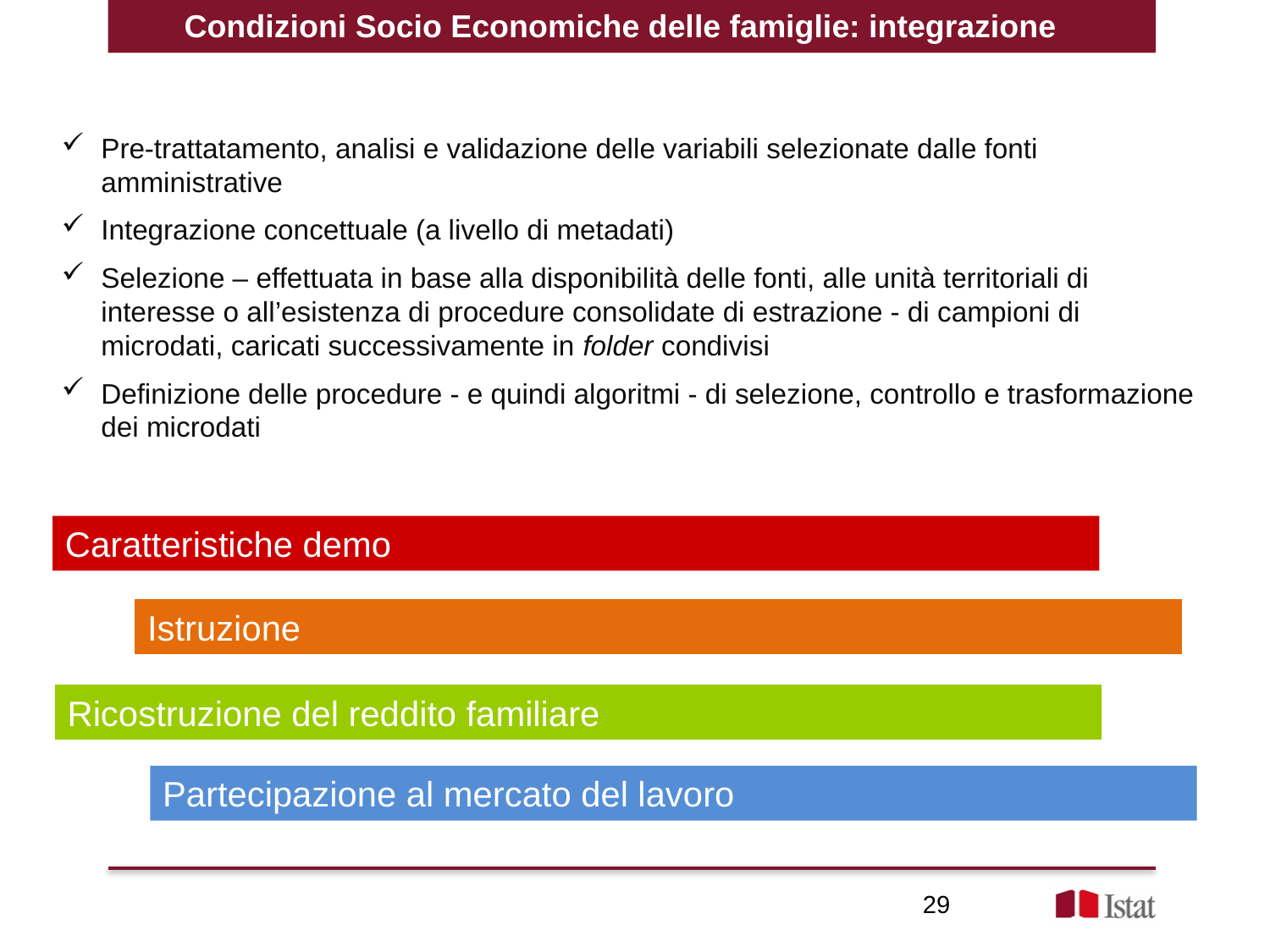

Condizioni Socio Economiche delle famiglie: integrazione

Pre-trattatamento, analisi e validazione delle variabili selezionate dalle fonti amministrative
Integrazione concettuale (a livello di metadati)
Selezione – effettuata in base alla disponibilità delle fonti, alle unità territoriali di interesse o all’esistenza di procedure consolidate di estrazione - di campioni di microdati, caricati successivamente in folder condivisi
Definizione delle procedure - e quindi algoritmi - di selezione, controllo e trasformazione dei microdati
Caratteristiche demo
Istruzione
Ricostruzione del reddito familiare
Partecipazione al mercato del lavoro
29